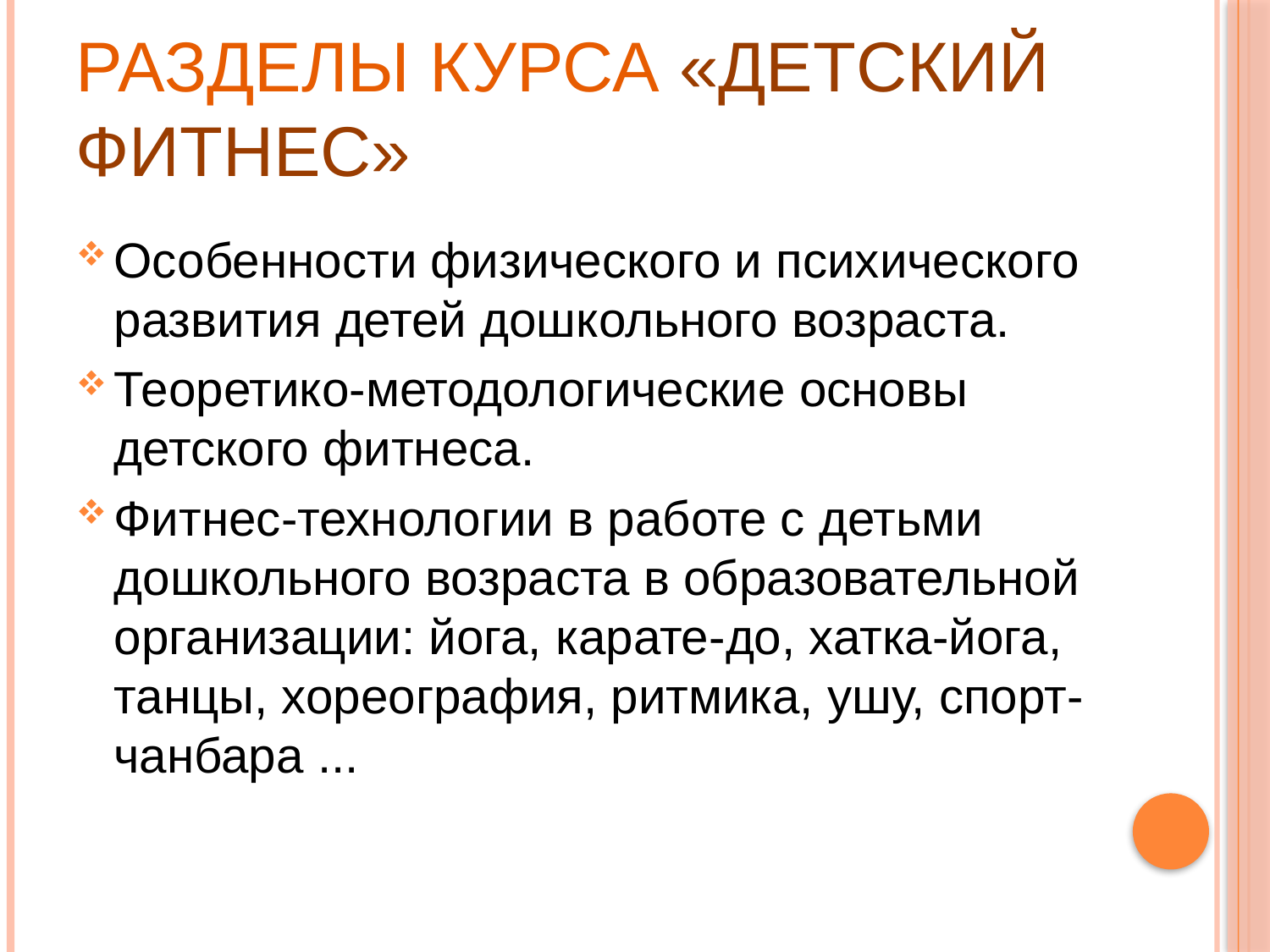

# Разделы курса «Детский фитнес»
Особенности физического и психического развития детей дошкольного возраста.
Теоретико-методологические основы детского фитнеса.
Фитнес-технологии в работе с детьми дошкольного возраста в образовательной организации: йога, карате-до, хатка-йога, танцы, хореография, ритмика, ушу, спорт-чанбара ...